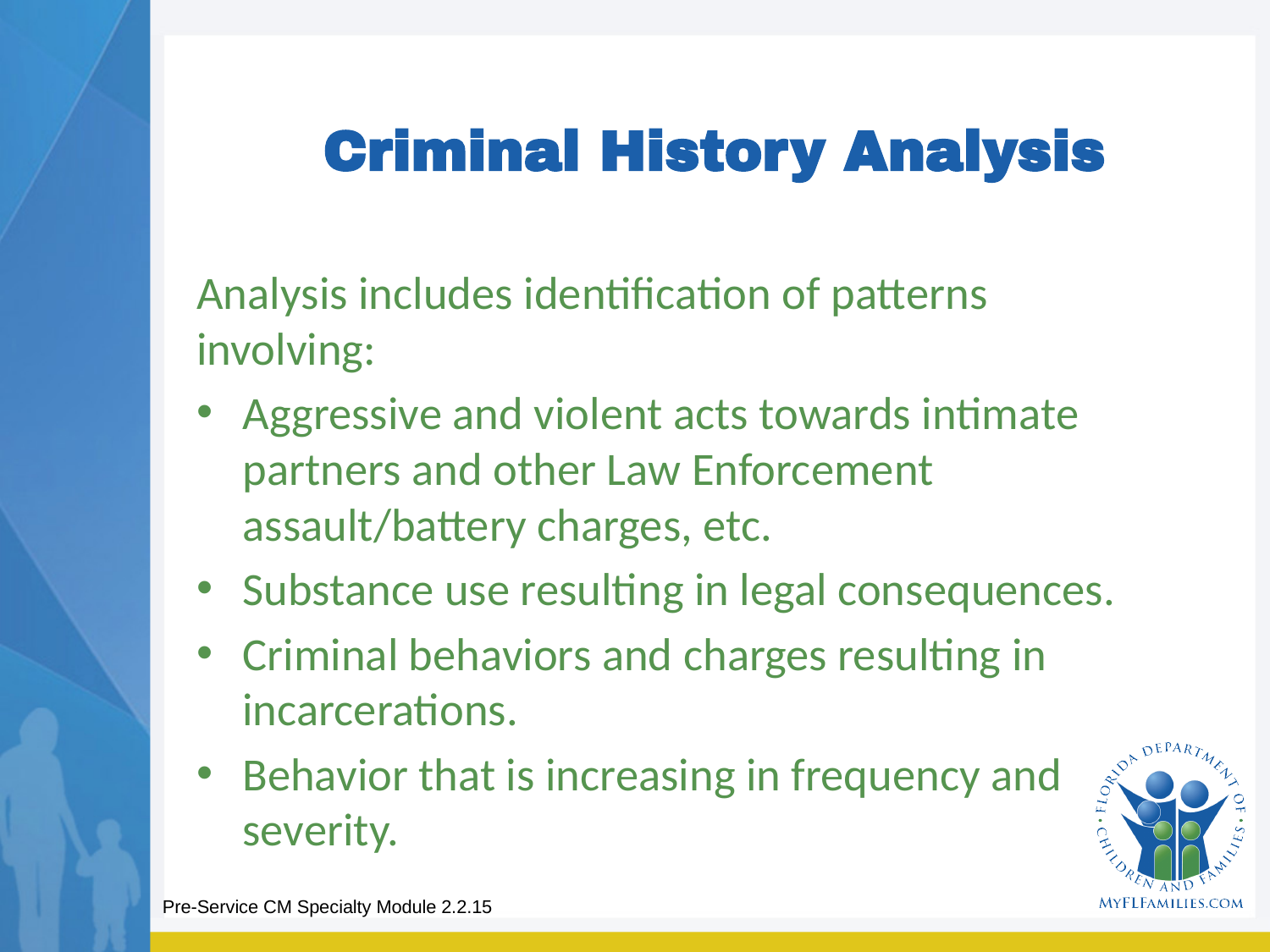

# Criminal History Analysis
Analysis includes identification of patterns involving:
Aggressive and violent acts towards intimate partners and other Law Enforcement assault/battery charges, etc.
Substance use resulting in legal consequences.
Criminal behaviors and charges resulting in incarcerations.
Behavior that is increasing in frequency and severity.

Pre-Service CM Specialty Module 2.2.15